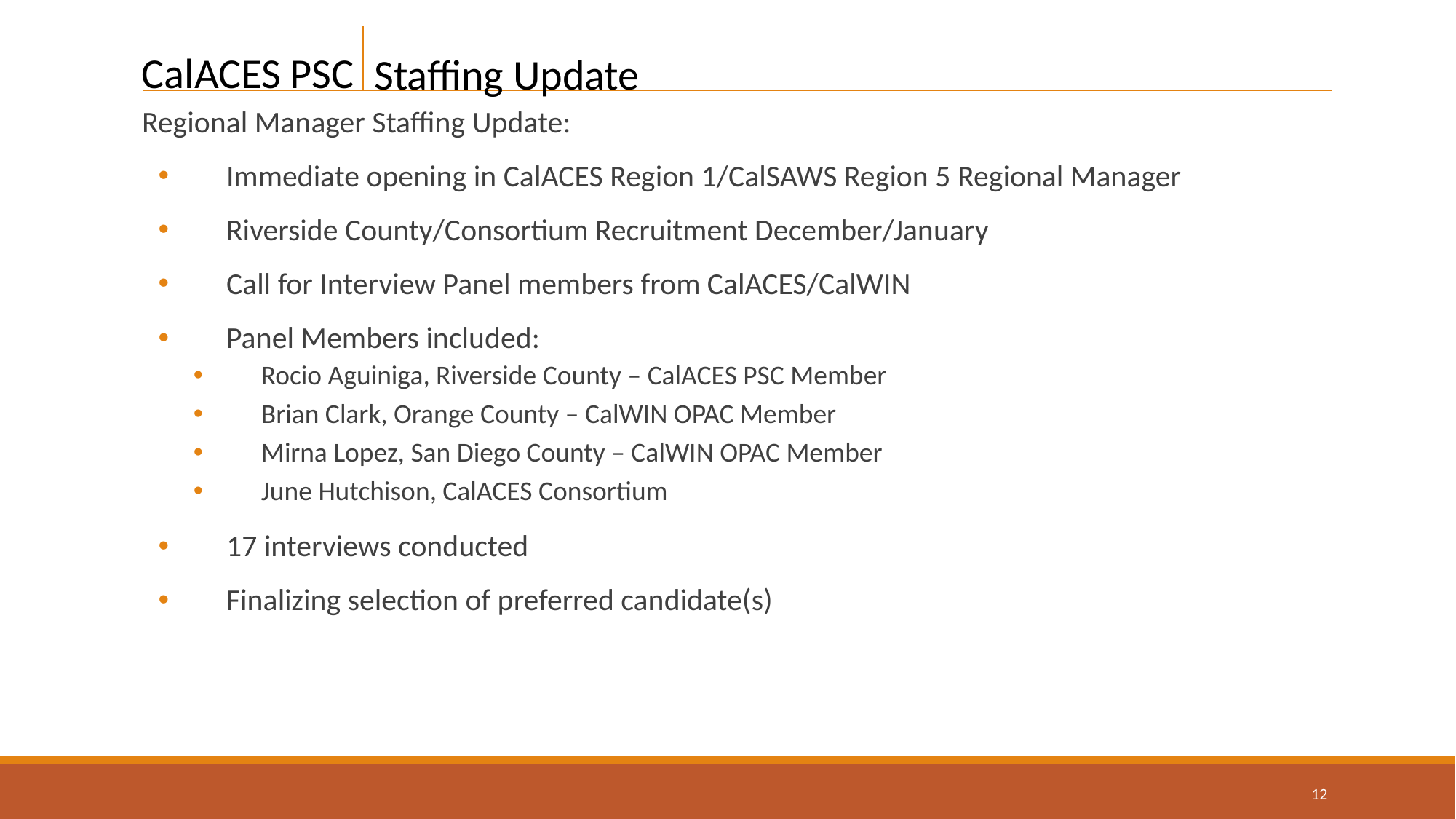

Staffing Update
Regional Manager Staffing Update:
Immediate opening in CalACES Region 1/CalSAWS Region 5 Regional Manager
Riverside County/Consortium Recruitment December/January
Call for Interview Panel members from CalACES/CalWIN
Panel Members included:
Rocio Aguiniga, Riverside County – CalACES PSC Member
Brian Clark, Orange County – CalWIN OPAC Member
Mirna Lopez, San Diego County – CalWIN OPAC Member
June Hutchison, CalACES Consortium
17 interviews conducted
Finalizing selection of preferred candidate(s)

12